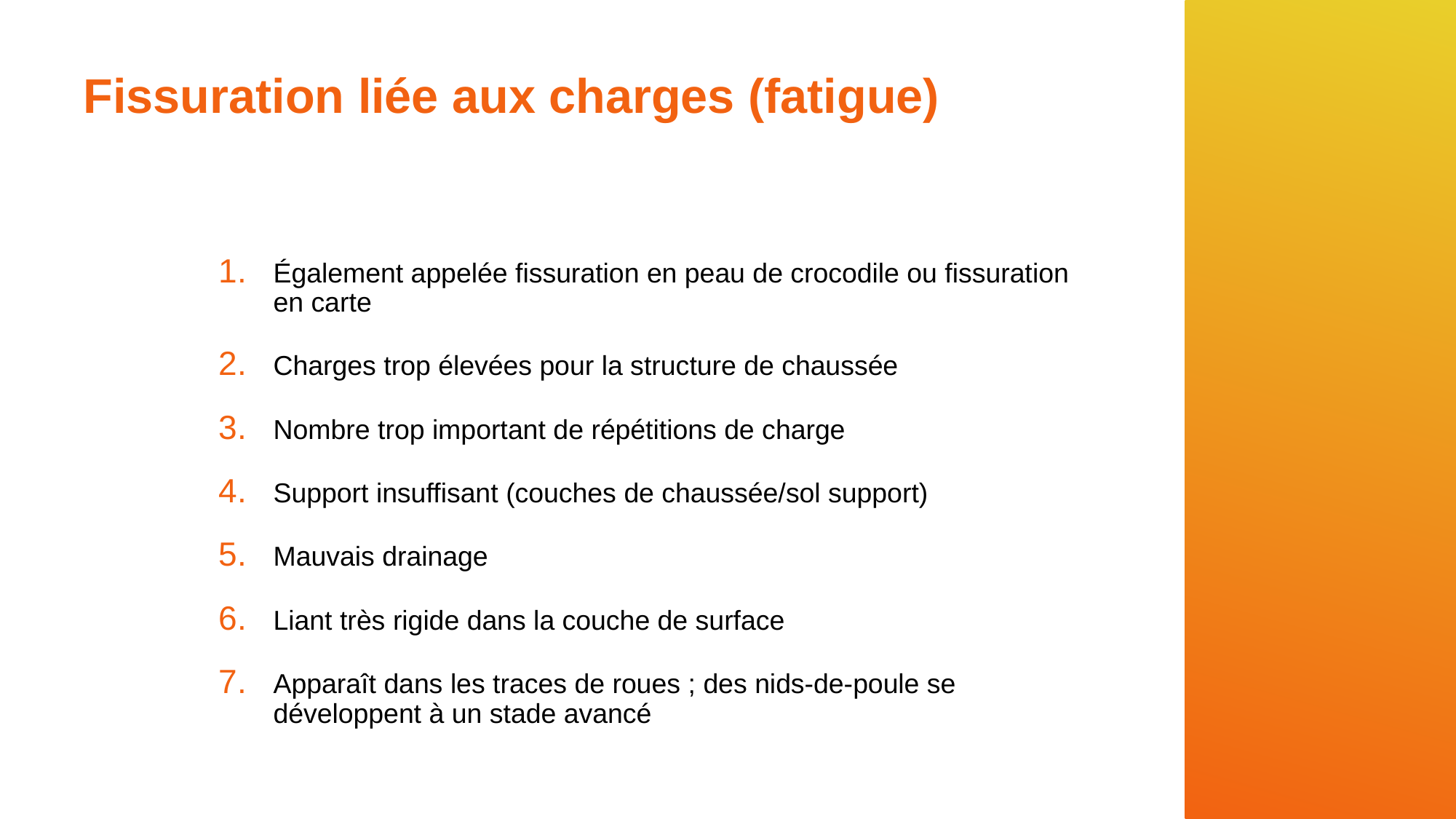

# Fissuration liée aux charges (fatigue)
Également appelée fissuration en peau de crocodile ou fissuration en carte
Charges trop élevées pour la structure de chaussée
Nombre trop important de répétitions de charge
Support insuffisant (couches de chaussée/sol support)
Mauvais drainage
Liant très rigide dans la couche de surface
Apparaît dans les traces de roues ; des nids-de-poule se développent à un stade avancé